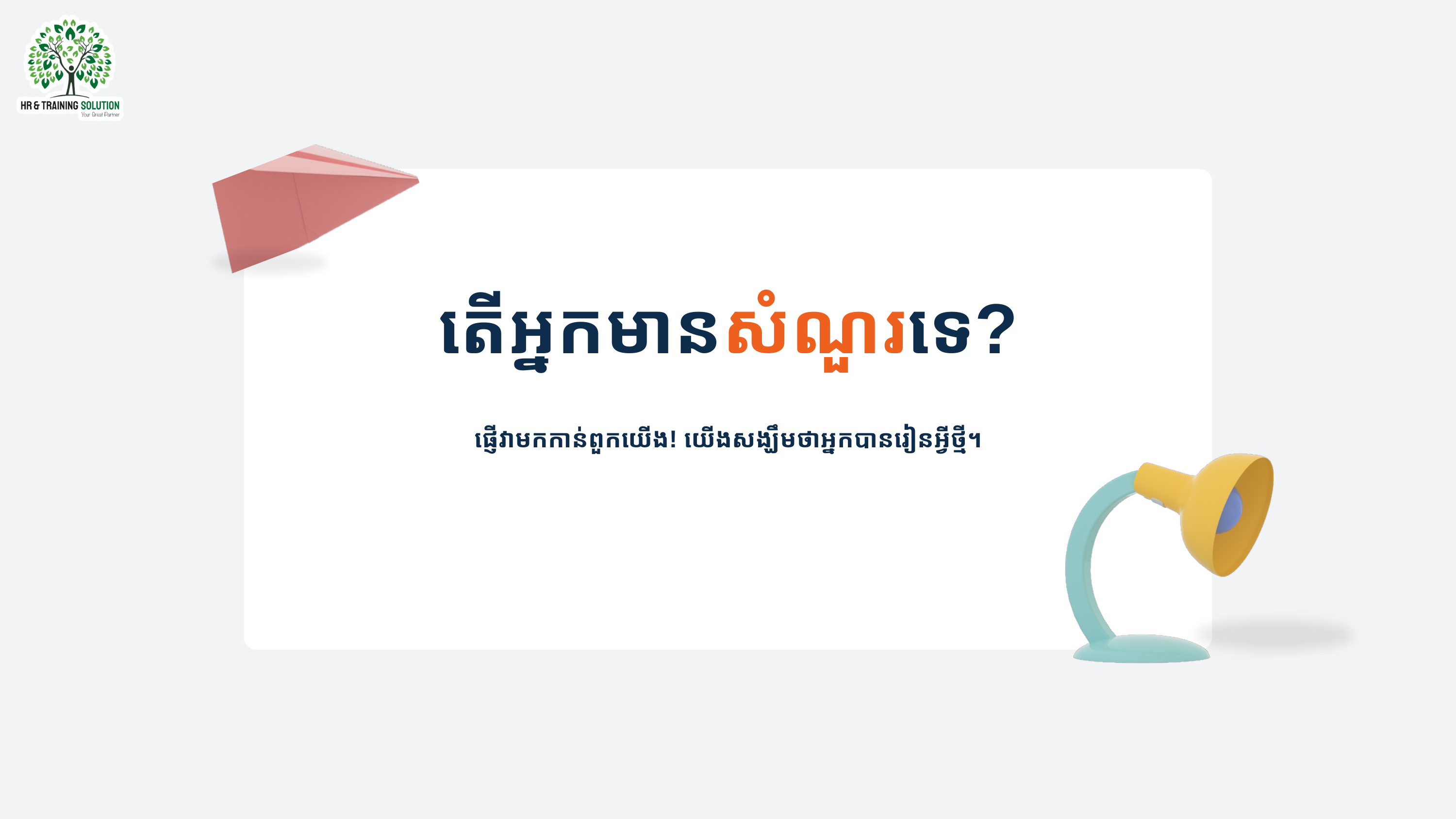

តើអ្នកមានសំណួរទេ?
ផ្ញើវាមកកាន់ពួកយើង! យើងសង្ឃឹមថាអ្នកបានរៀនអ្វីថ្មី។